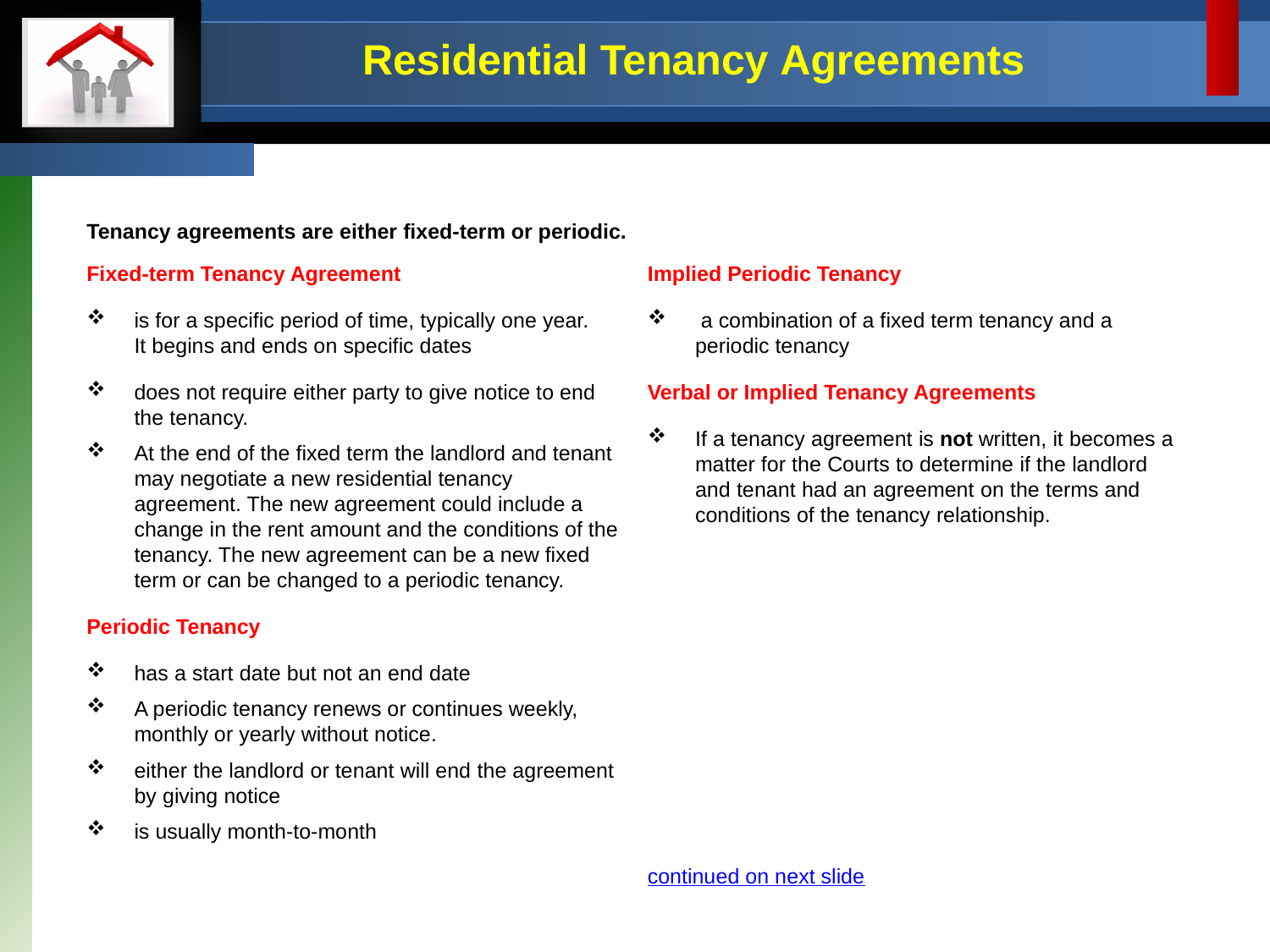

# Residential Tenancy Agreements
Tenancy agreements are either fixed-term or periodic.
Fixed-term Tenancy Agreement
is for a specific period of time, typically one year.
It begins and ends on specific dates
does not require either party to give notice to end the tenancy.
At the end of the fixed term the landlord and tenant may negotiate a new residential tenancy agreement. The new agreement could include a change in the rent amount and the conditions of the tenancy. The new agreement can be a new fixed term or can be changed to a periodic tenancy.
Periodic Tenancy
has a start date but not an end date
A periodic tenancy renews or continues weekly, monthly or yearly without notice.
either the landlord or tenant will end the agreement by giving notice
is usually month-to-month

Implied Periodic Tenancy
 a combination of a fixed term tenancy and a periodic tenancy
Verbal or Implied Tenancy Agreements
If a tenancy agreement is not written, it becomes a matter for the Courts to determine if the landlord and tenant had an agreement on the terms and conditions of the tenancy relationship.

continued on next slide